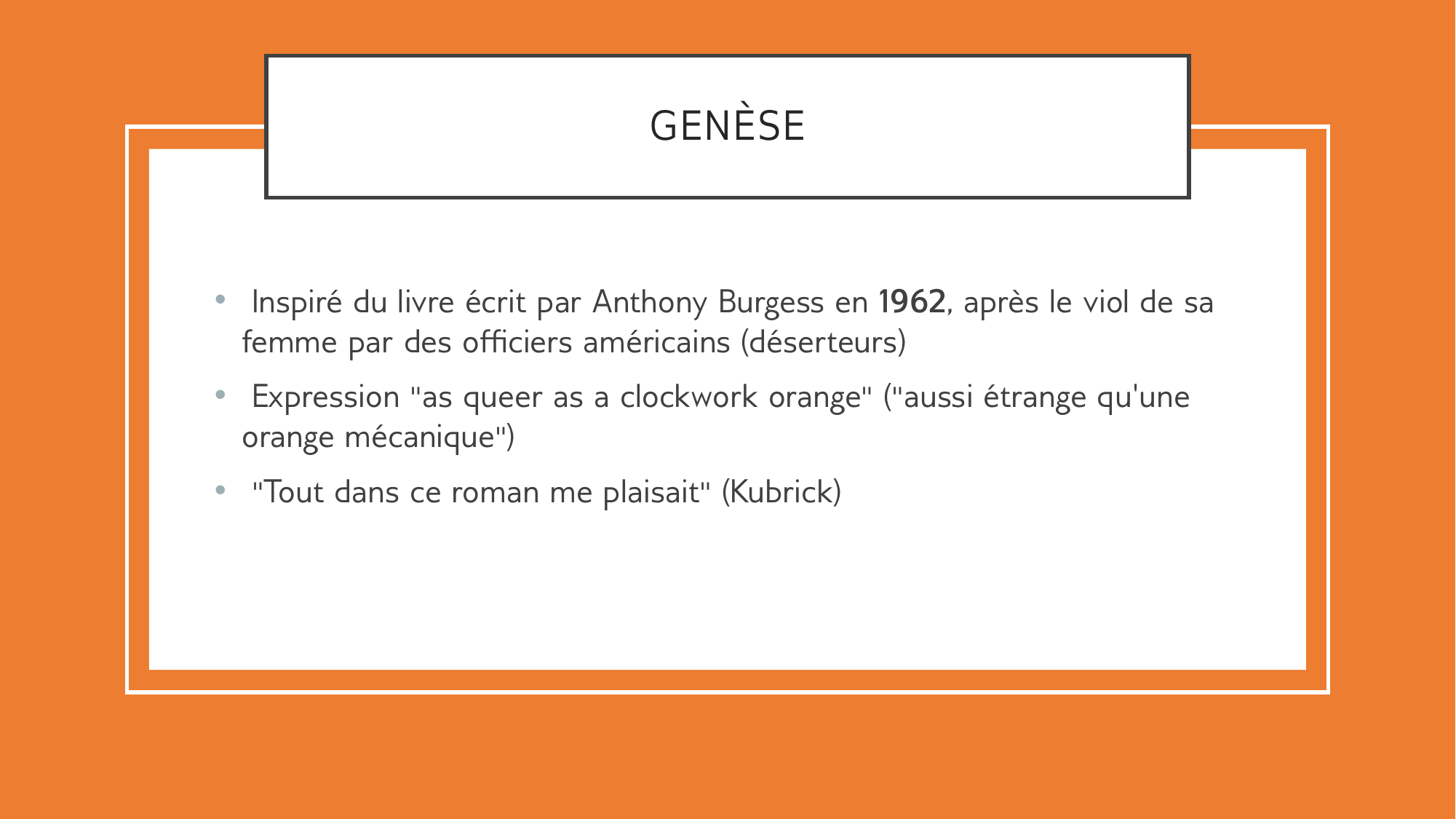

# genèse

 Inspiré du livre écrit par Anthony Burgess en 1962, après le viol de sa femme par des officiers américains (déserteurs)
 Expression "as queer as a clockwork orange" ("aussi étrange qu'une orange mécanique")
 "Tout dans ce roman me plaisait" (Kubrick)